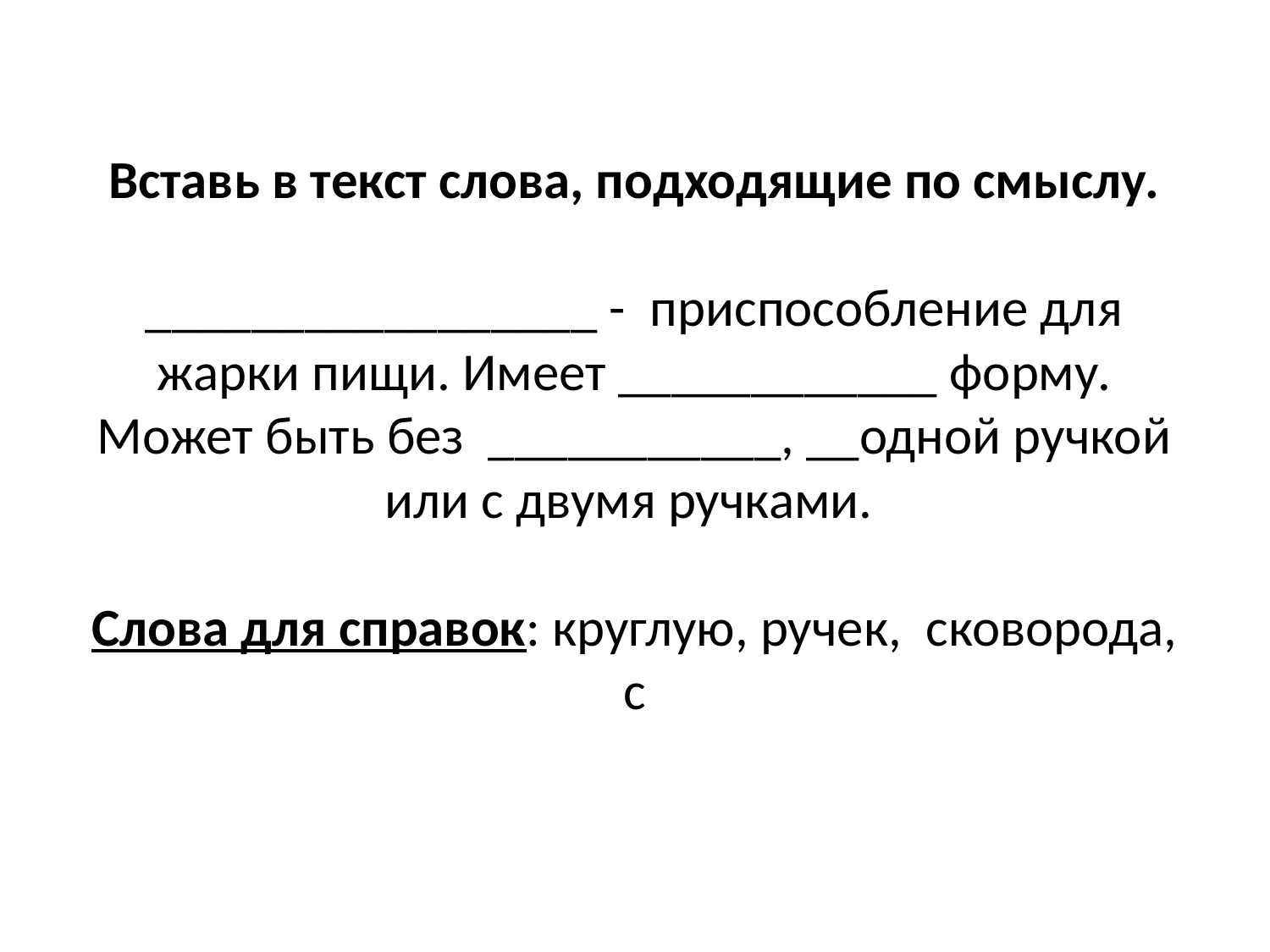

# Вставь в текст слова, подходящие по смыслу. _________________ -  приспособление для жарки пищи. Имеет ____________ форму. Может быть без  ___________, __одной ручкой или с двумя ручками. Слова для справок: круглую, ручек,  сковорода, с